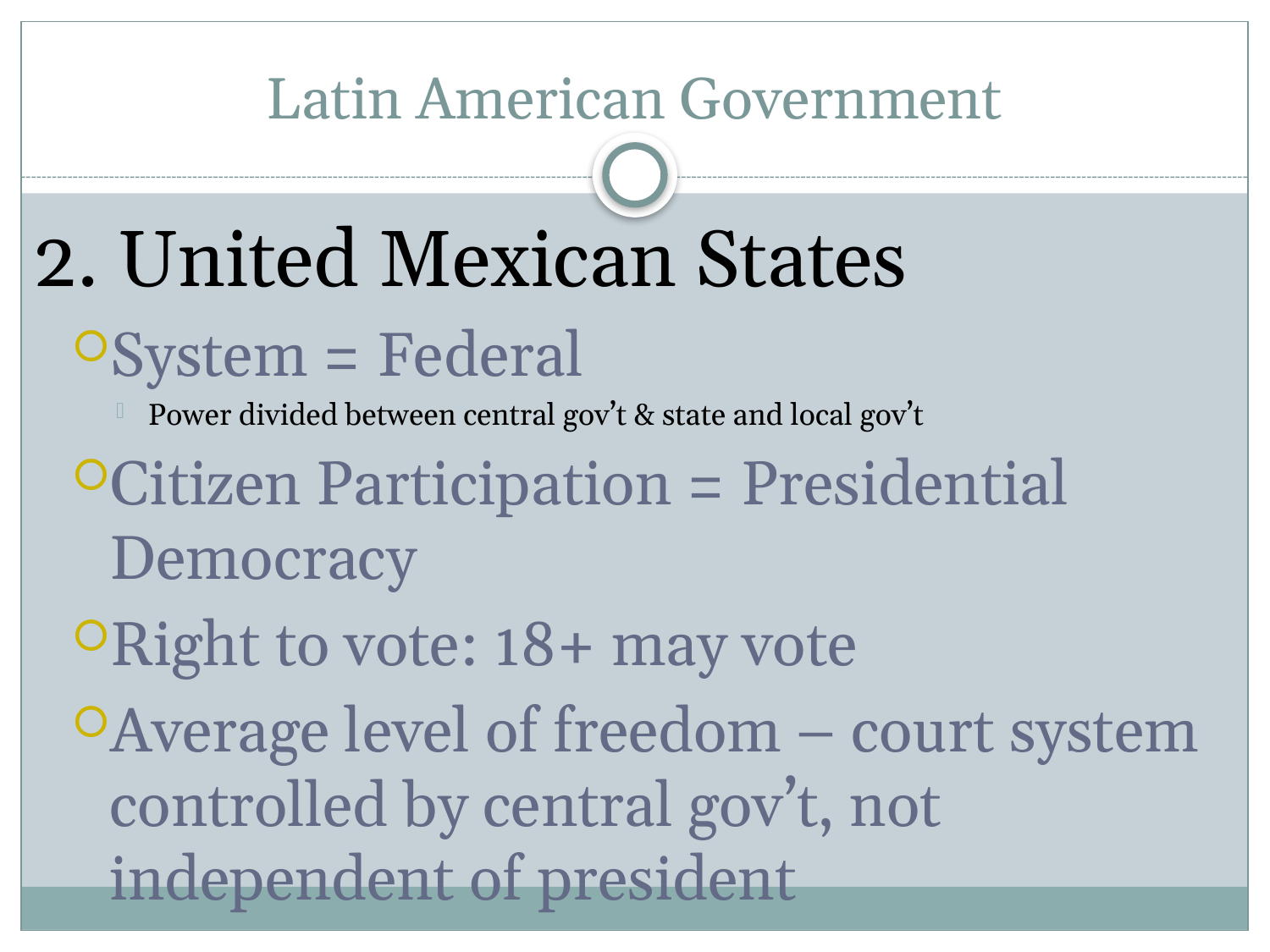

# Latin American Government
2. United Mexican States
System = Federal
Power divided between central gov’t & state and local gov’t
Citizen Participation = Presidential Democracy
Right to vote: 18+ may vote
Average level of freedom – court system controlled by central gov’t, not independent of president